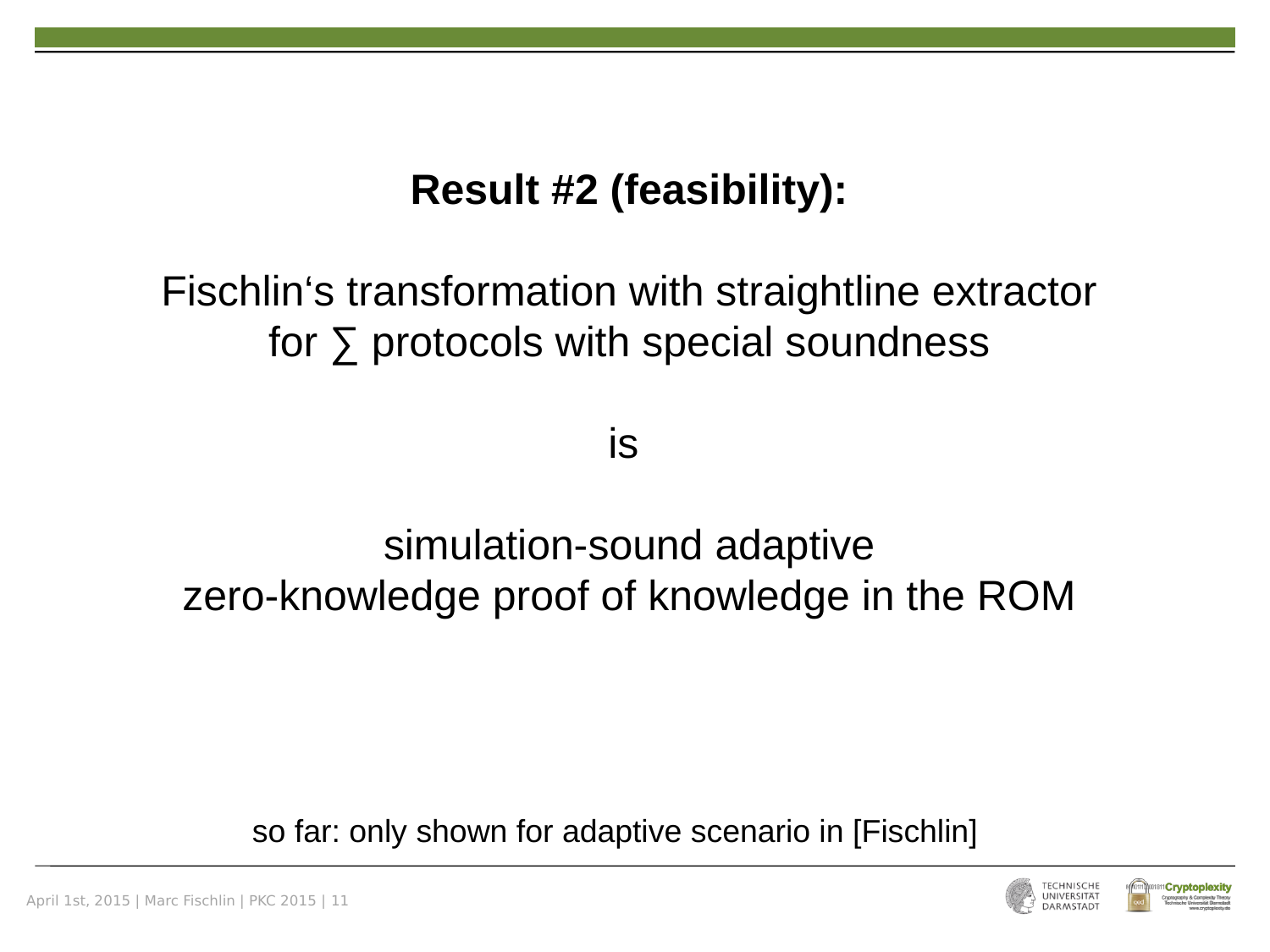

Result #2 (feasibility):

Fischlin‘s transformation with straightline extractor
for ∑ protocols with special soundness

is

simulation-sound adaptive
zero-knowledge proof of knowledge in the ROM
so far: only shown for adaptive scenario in [Fischlin]